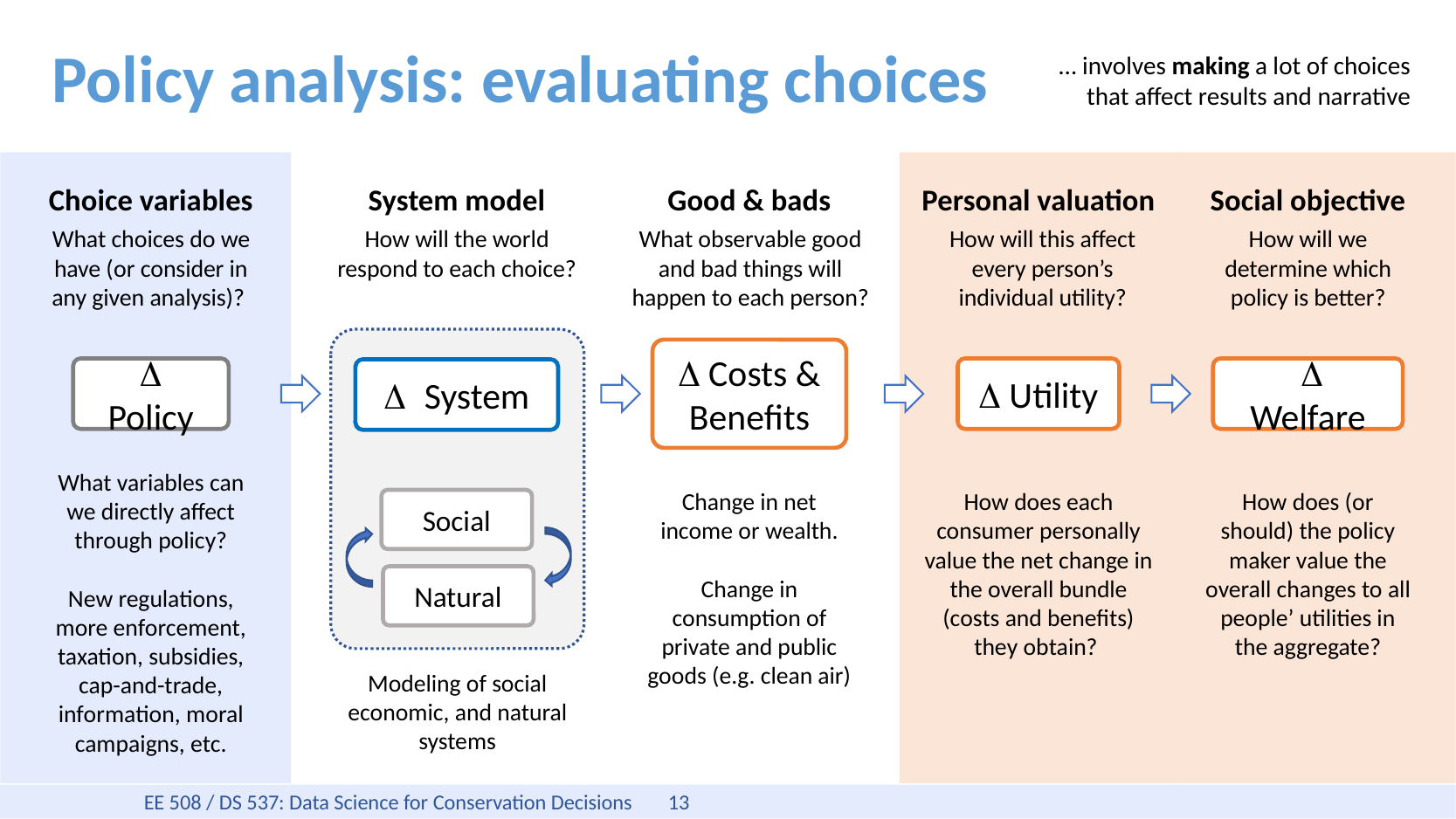

# Policy analysis: evaluating choices
… involves making a lot of choices that affect results and narrative

Choice variables
What choices do we have (or consider in any given analysis)?
Δ Policy
What variables can we directly affect through policy?

New regulations, more enforcement, taxation, subsidies, cap-and-trade, information, moral campaigns, etc.

Personal valuation
How will this affect every person’s individual utility?
Δ Utility

How does each consumer personally value the net change in the overall bundle (costs and benefits) they obtain?

Social objective
How will we determine which policy is better?
 Δ Welfare
How does (or should) the policy maker value the overall changes to all people’ utilities in the aggregate?
System model
How will the world respond to each choice?

Δ System
Social

Natural

Modeling of social economic, and natural systems
Good & bads
What observable good and bad things will happen to each person?
Δ Costs & Benefits

Change in net income or wealth.

Change in consumption of private and public goods (e.g. clean air)